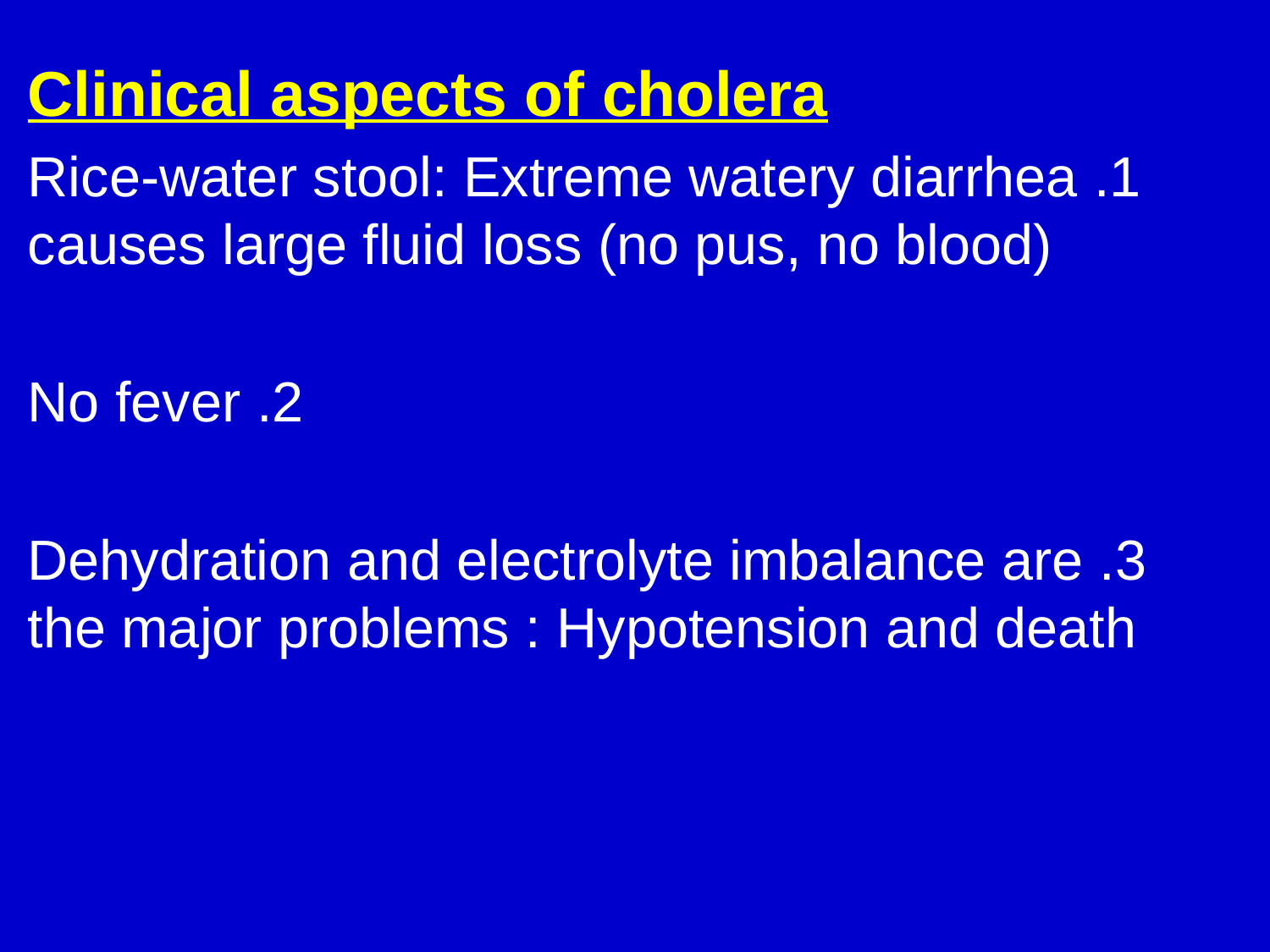

Clinical aspects of cholera
1. Rice-water stool: Extreme watery diarrhea causes large fluid loss (no pus, no blood)

2. No fever

3. Dehydration and electrolyte imbalance are the major problems : Hypotension and death